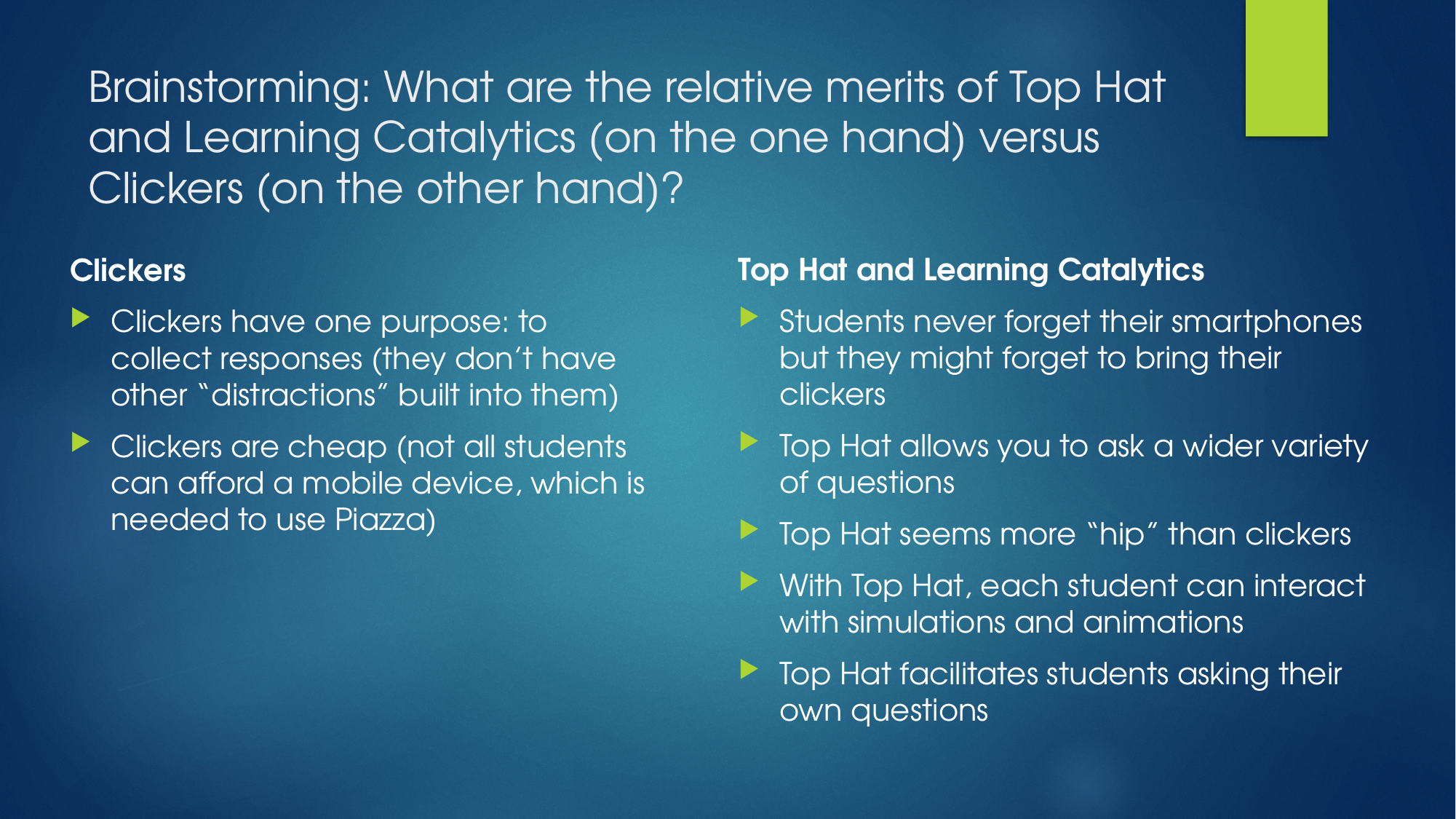

# Brainstorming: What are the relative merits of Top Hat and Learning Catalytics (on the one hand) versus Clickers (on the other hand)?
Clickers
Clickers have one purpose: to collect responses (they don’t have other “distractions” built into them)
Clickers are cheap (not all students can afford a mobile device, which is needed to use Piazza)
Top Hat and Learning Catalytics
Students never forget their smartphones but they might forget to bring their clickers
Top Hat allows you to ask a wider variety of questions
Top Hat seems more “hip” than clickers
With Top Hat, each student can interact with simulations and animations
Top Hat facilitates students asking their own questions